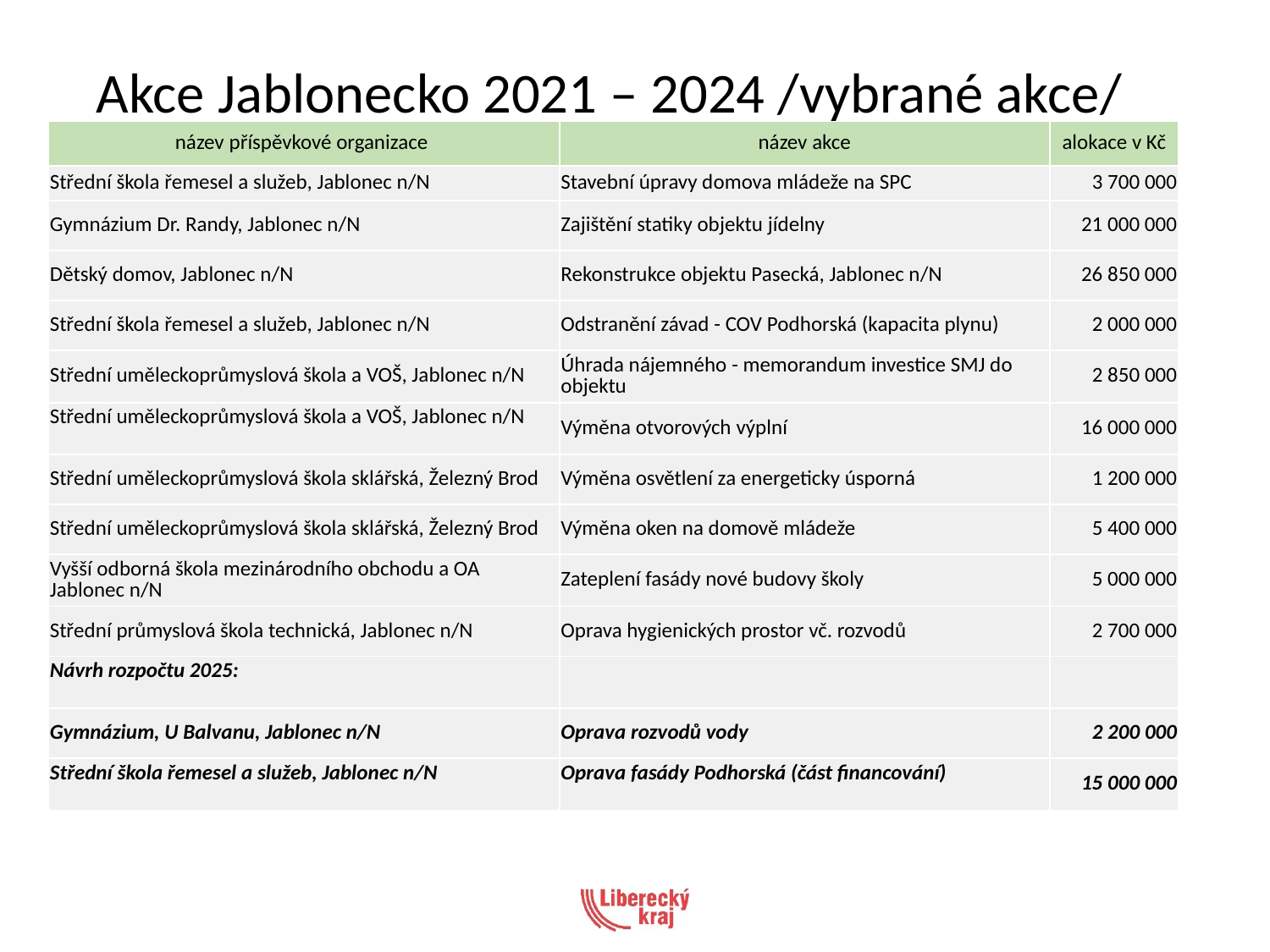

Akce Jablonecko 2021 – 2024 /vybrané akce/
| název příspěvkové organizace | název akce | alokace v Kč |
| --- | --- | --- |
| Střední škola řemesel a služeb, Jablonec n/N | Stavební úpravy domova mládeže na SPC | 3 700 000 |
| Gymnázium Dr. Randy, Jablonec n/N | Zajištění statiky objektu jídelny | 21 000 000 |
| Dětský domov, Jablonec n/N | Rekonstrukce objektu Pasecká, Jablonec n/N | 26 850 000 |
| Střední škola řemesel a služeb, Jablonec n/N | Odstranění závad - COV Podhorská (kapacita plynu) | 2 000 000 |
| Střední uměleckoprůmyslová škola a VOŠ, Jablonec n/N | Úhrada nájemného - memorandum investice SMJ do objektu | 2 850 000 |
| Střední uměleckoprůmyslová škola a VOŠ, Jablonec n/N | Výměna otvorových výplní | 16 000 000 |
| Střední uměleckoprůmyslová škola sklářská, Železný Brod | Výměna osvětlení za energeticky úsporná | 1 200 000 |
| Střední uměleckoprůmyslová škola sklářská, Železný Brod | Výměna oken na domově mládeže | 5 400 000 |
| Vyšší odborná škola mezinárodního obchodu a OA Jablonec n/N | Zateplení fasády nové budovy školy | 5 000 000 |
| Střední průmyslová škola technická, Jablonec n/N | Oprava hygienických prostor vč. rozvodů | 2 700 000 |
| Návrh rozpočtu 2025: |  |  |
| Gymnázium, U Balvanu, Jablonec n/N | Oprava rozvodů vody | 2 200 000 |
| Střední škola řemesel a služeb, Jablonec n/N | Oprava fasády Podhorská (část financování) | 15 000 000 |